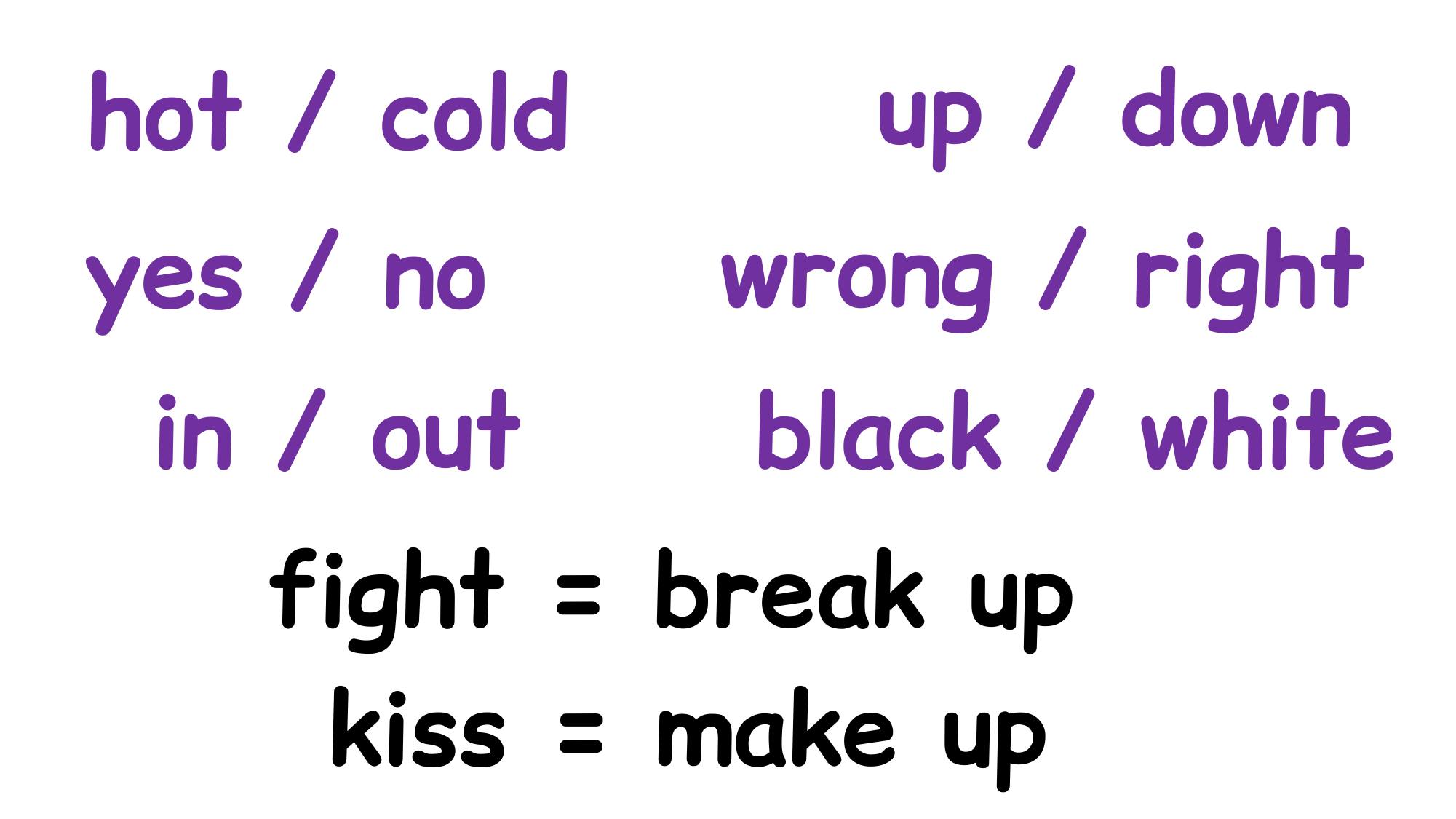

up / down
hot / cold
wrong / right
yes / no
in / out
black / white
fight = break up
kiss = make up